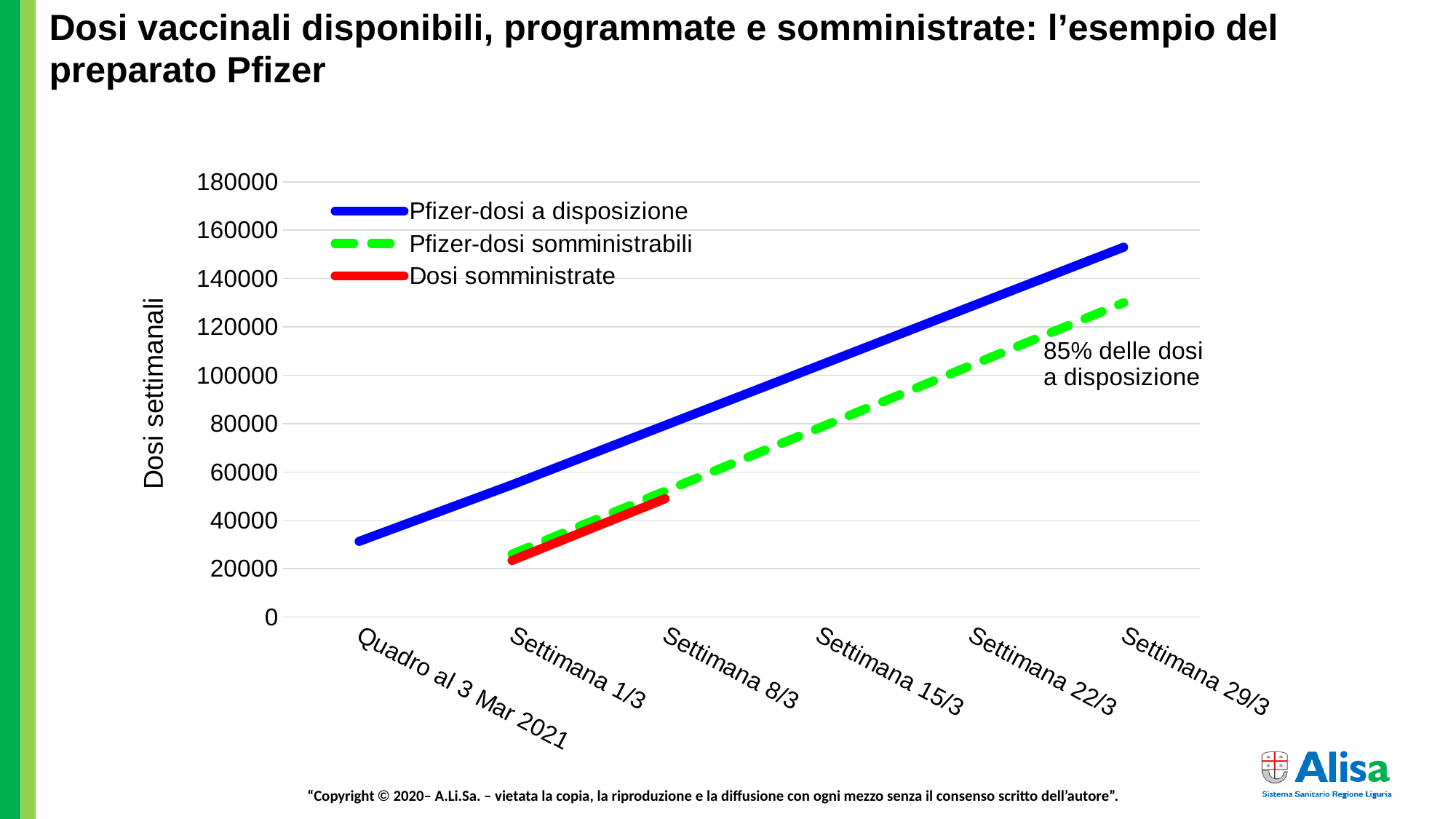

Dosi vaccinali disponibili, programmate e somministrate: l’esempio del preparato Pfizer

### Chart

| Category | Pfizer-dosi a disposizione | Pfizer-dosi somministrabili | Dosi somministrate |
|---|---|---|---|
| Quadro al 3 Mar 2021 | 31290.0 | None | None |
| Settimana 1/3 | 54690.0 | 26000.0 | 23402.0 |
| Settimana 8/3 | 79260.0 | 52000.0 | 48896.0 |
| Settimana 15/3 | 103830.0 | 78000.0 | None |
| Settimana 22/3 | 128400.0 | 104000.0 | None |
| Settimana 29/3 | 152970.0 | 130000.0 | None |
Dosi settimanali